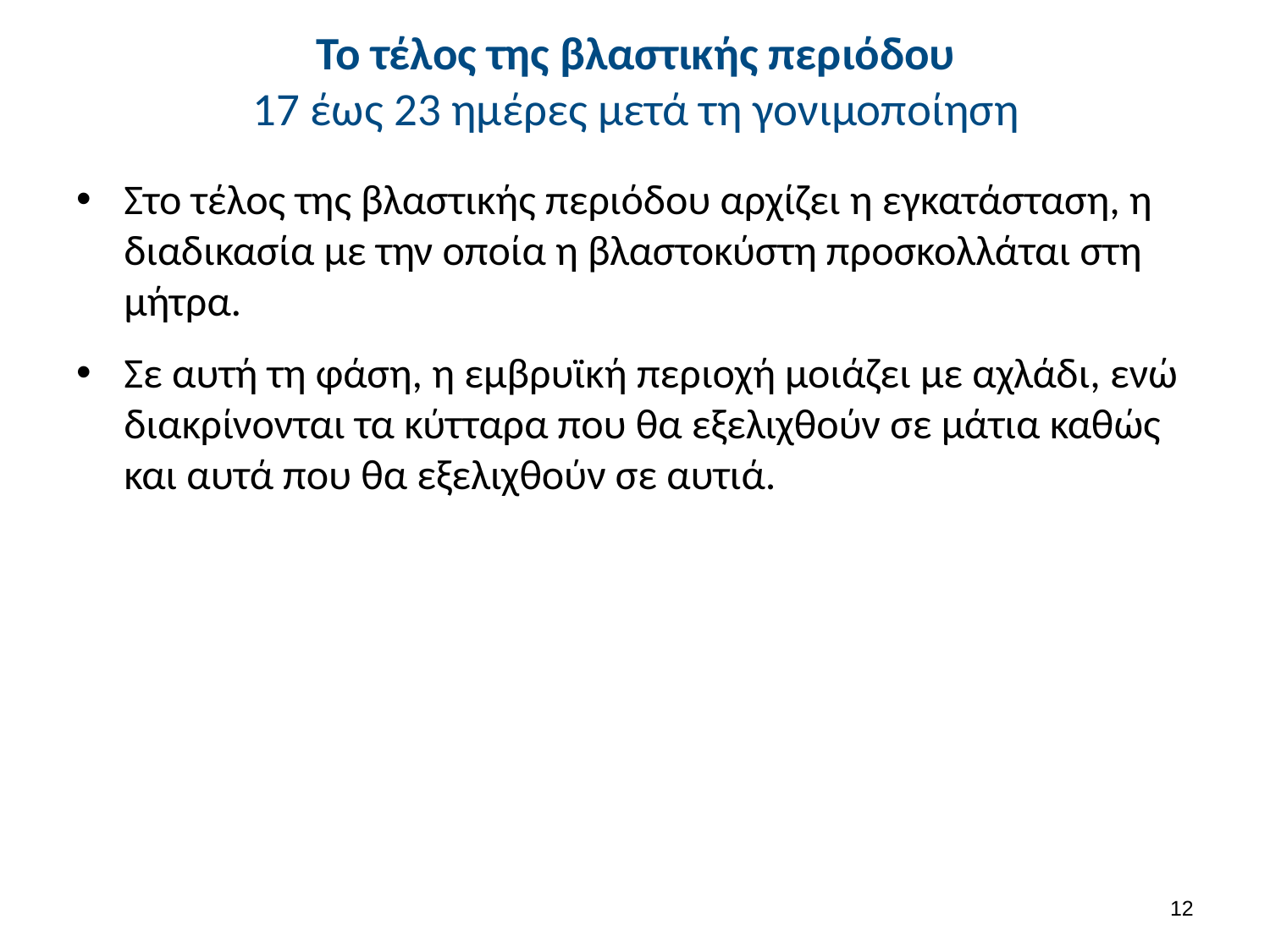

# Το τέλος της βλαστικής περιόδου 17 έως 23 ημέρες μετά τη γονιμοποίηση
Στο τέλος της βλαστικής περιόδου αρχίζει η εγκατάσταση, η διαδικασία με την οποία η βλαστοκύστη προσκολλάται στη μήτρα.
Σε αυτή τη φάση, η εμβρυϊκή περιοχή μοιάζει με αχλάδι, ενώ διακρίνονται τα κύτταρα που θα εξελιχθούν σε μάτια καθώς και αυτά που θα εξελιχθούν σε αυτιά.

12